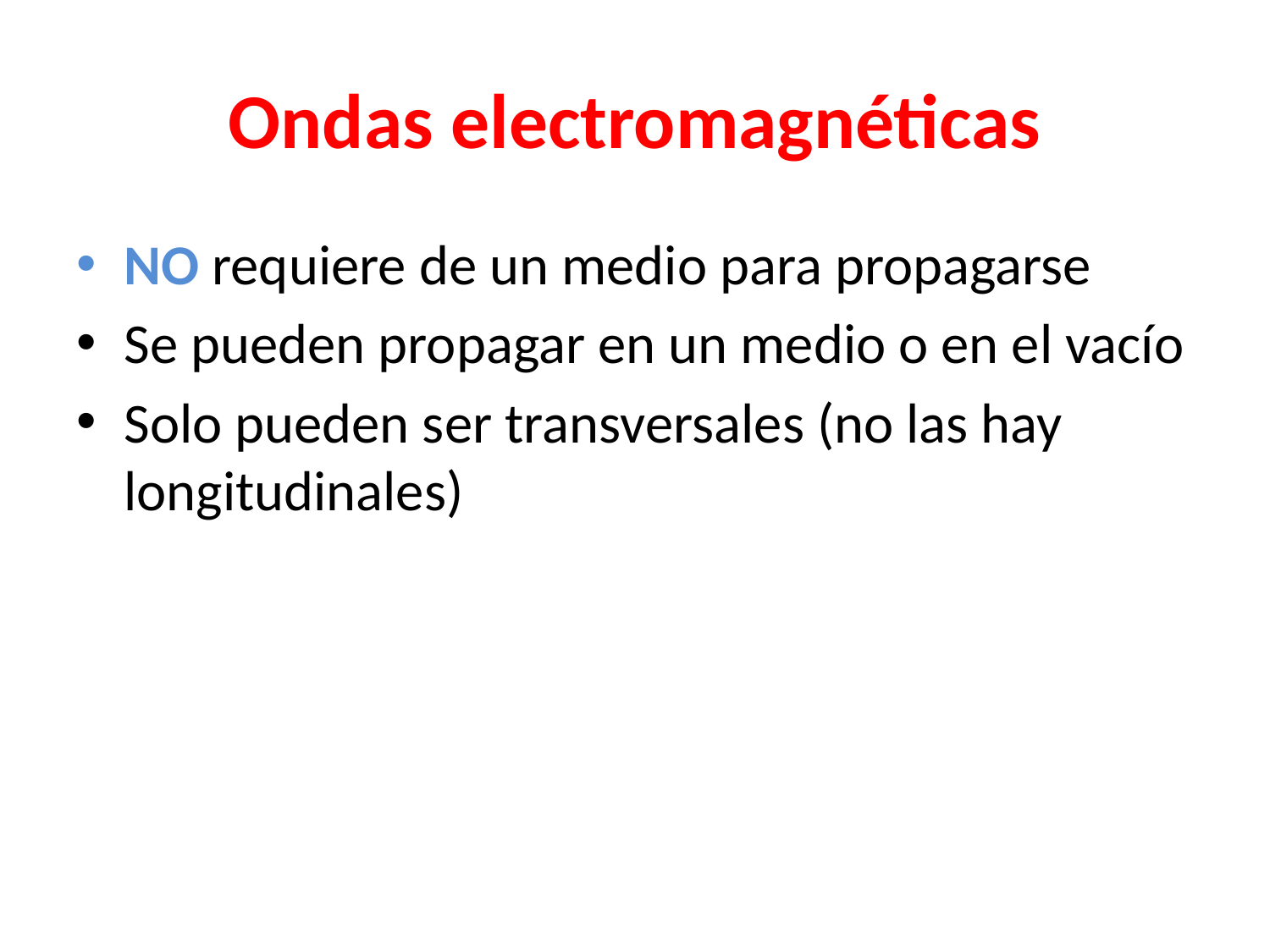

# Ondas electromagnéticas
NO requiere de un medio para propagarse
Se pueden propagar en un medio o en el vacío
Solo pueden ser transversales (no las hay longitudinales)